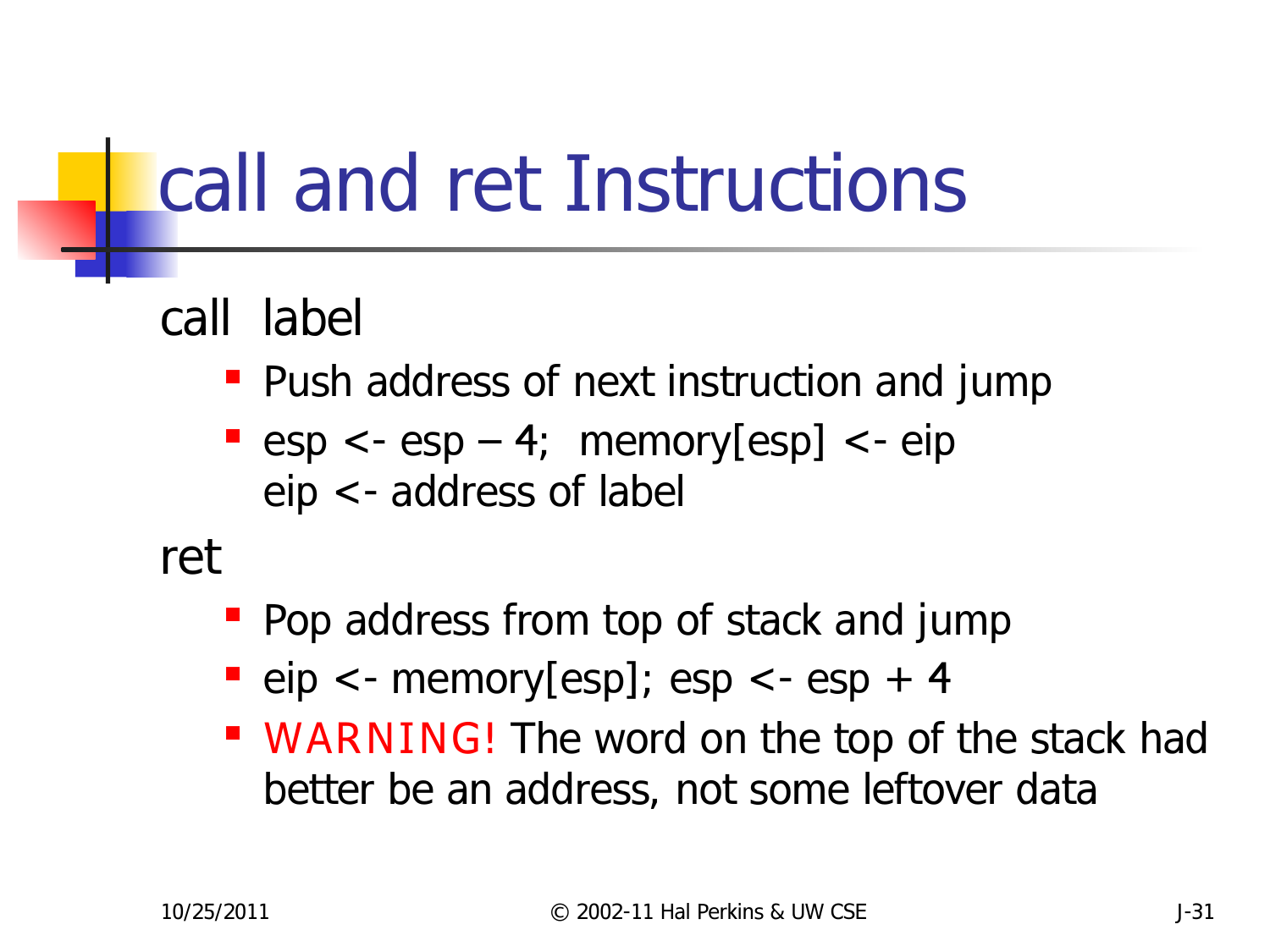

# call and ret Instructions
call  label
Push address of next instruction and jump
esp <- esp – 4;  memory[esp] <- eip
eip <- address of label
ret
Pop address from top of stack and jump
eip <- memory[esp]; esp <- esp + 4
WARNING! The word on the top of the stack had better be an address, not some leftover data
10/25/2011
© 2002-11 Hal Perkins & UW CSE
J-31